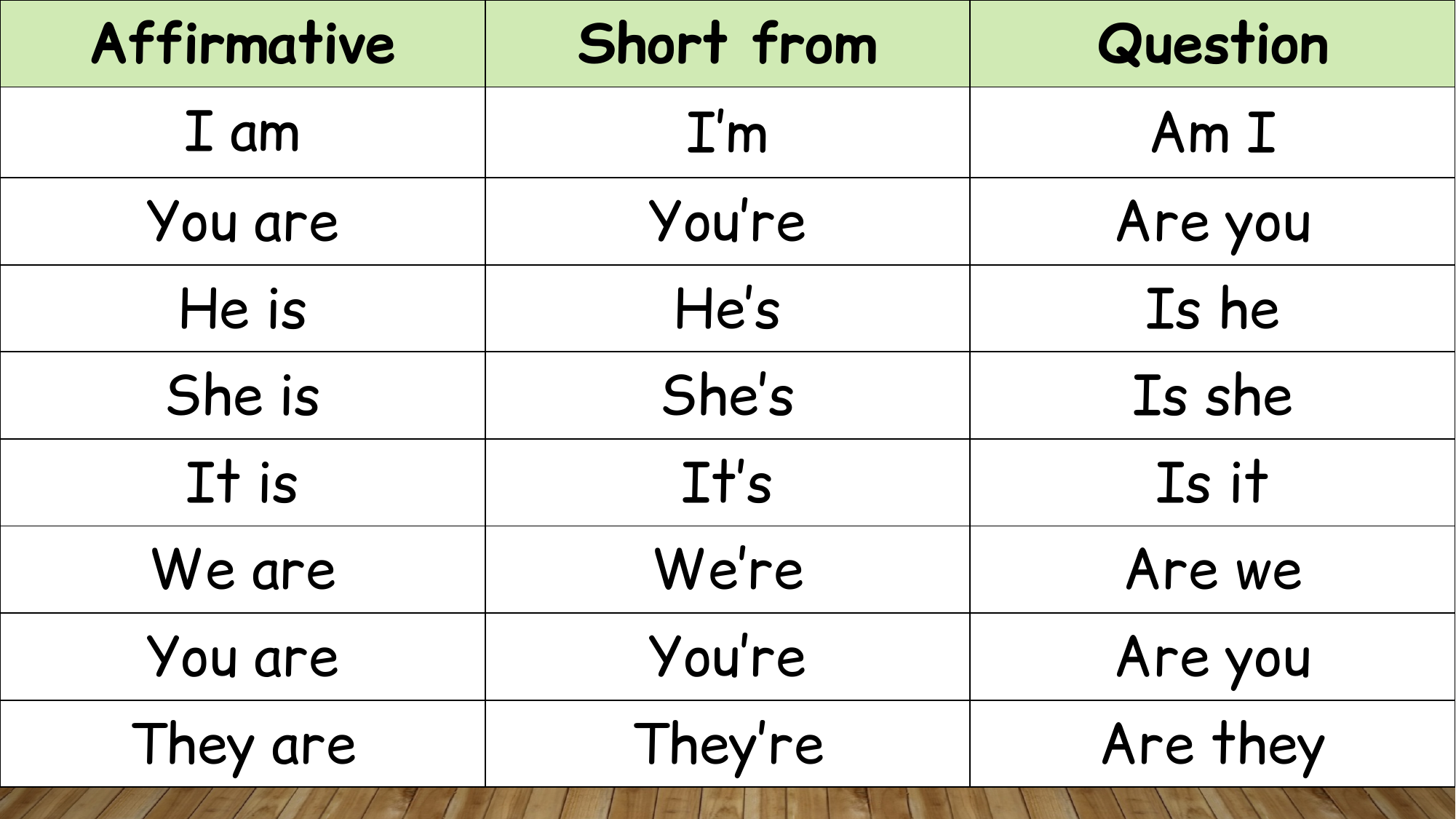

| Affirmative | Short from | Question |
| --- | --- | --- |
| ‏I am | I’m | Am I |
| You are | You’re | Are you |
| He is | He’s | Is he |
| She is | She’s | Is she |
| It is | It’s | Is it |
| We are | We’re | Are we |
| You are | You’re | Are you |
| They are | They’re | Are they |